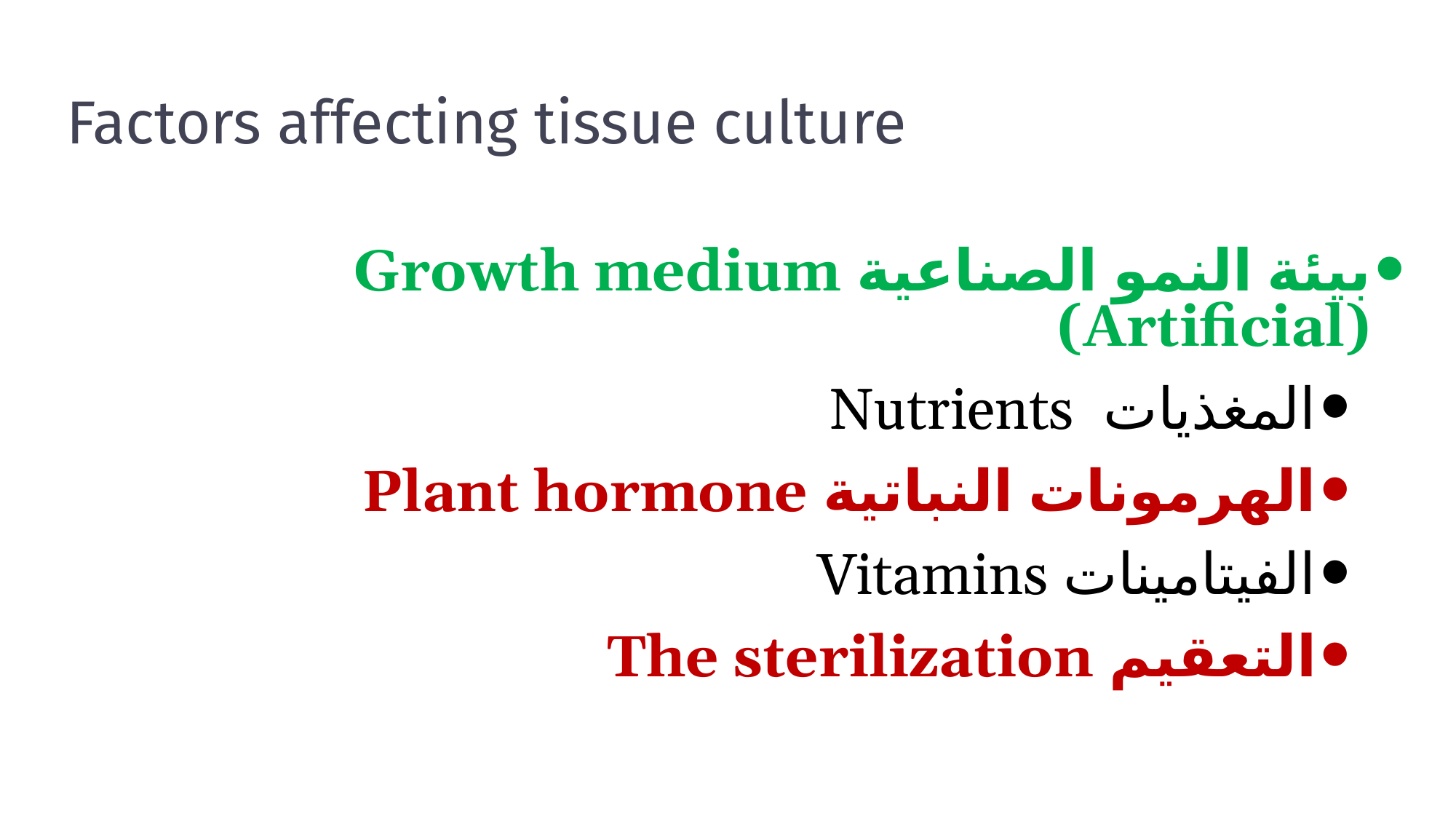

# Factors affecting tissue culture
بيئة النمو الصناعية Growth medium (Artificial)
المغذيات  Nutrients
الهرمونات النباتية Plant hormone
الفيتامينات Vitamins
التعقيم The sterilization